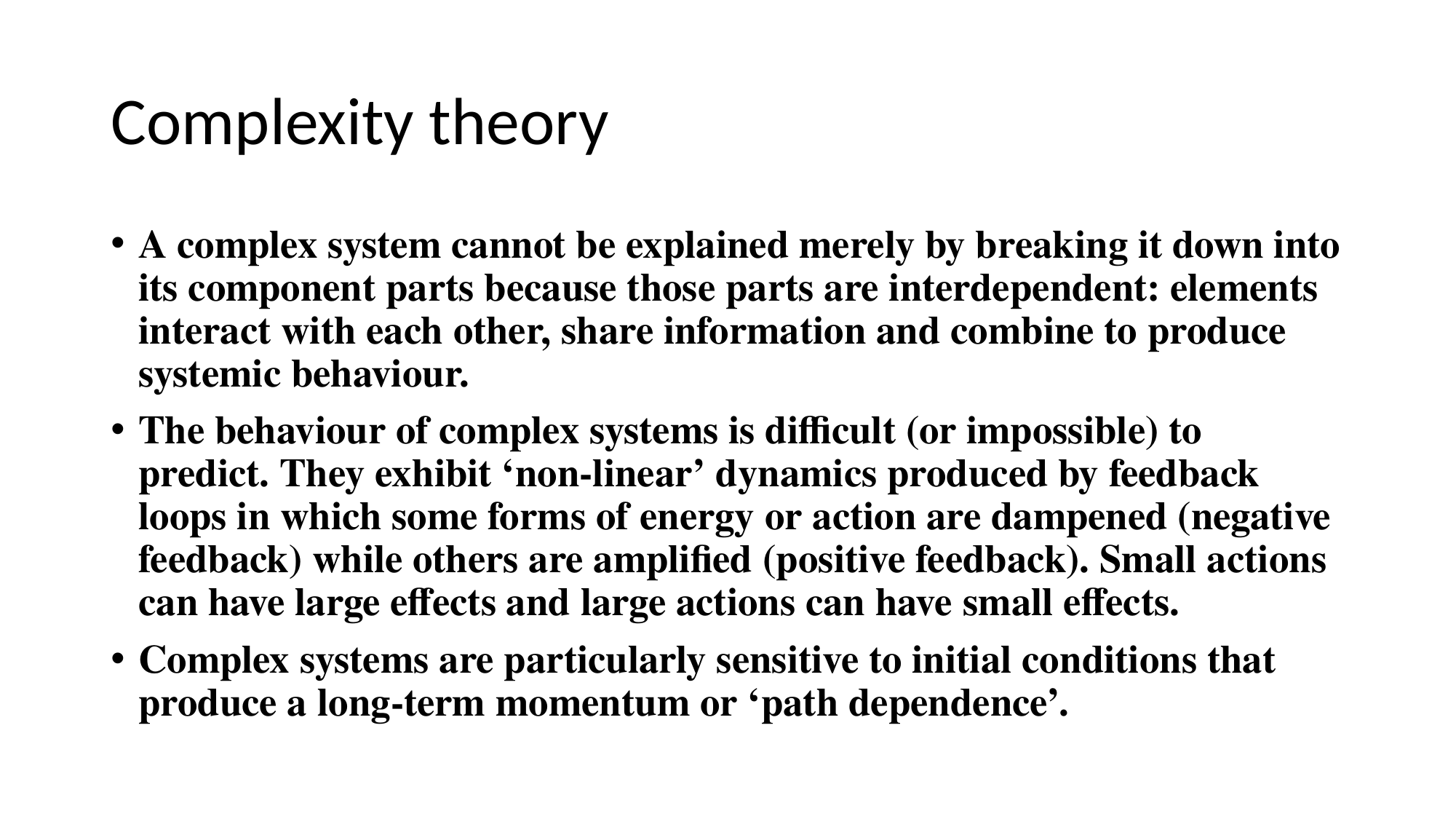

# Complexity theory
A complex system cannot be explained merely by breaking it down into its component parts because those parts are interdependent: elements interact with each other, share information and combine to produce systemic behaviour.
The behaviour of complex systems is difficult (or impossible) to predict. They exhibit ‘non-linear’ dynamics produced by feedback loops in which some forms of energy or action are dampened (negative feedback) while others are amplified (positive feedback). Small actions can have large effects and large actions can have small effects.
Complex systems are particularly sensitive to initial conditions that produce a long-term momentum or ‘path dependence’.